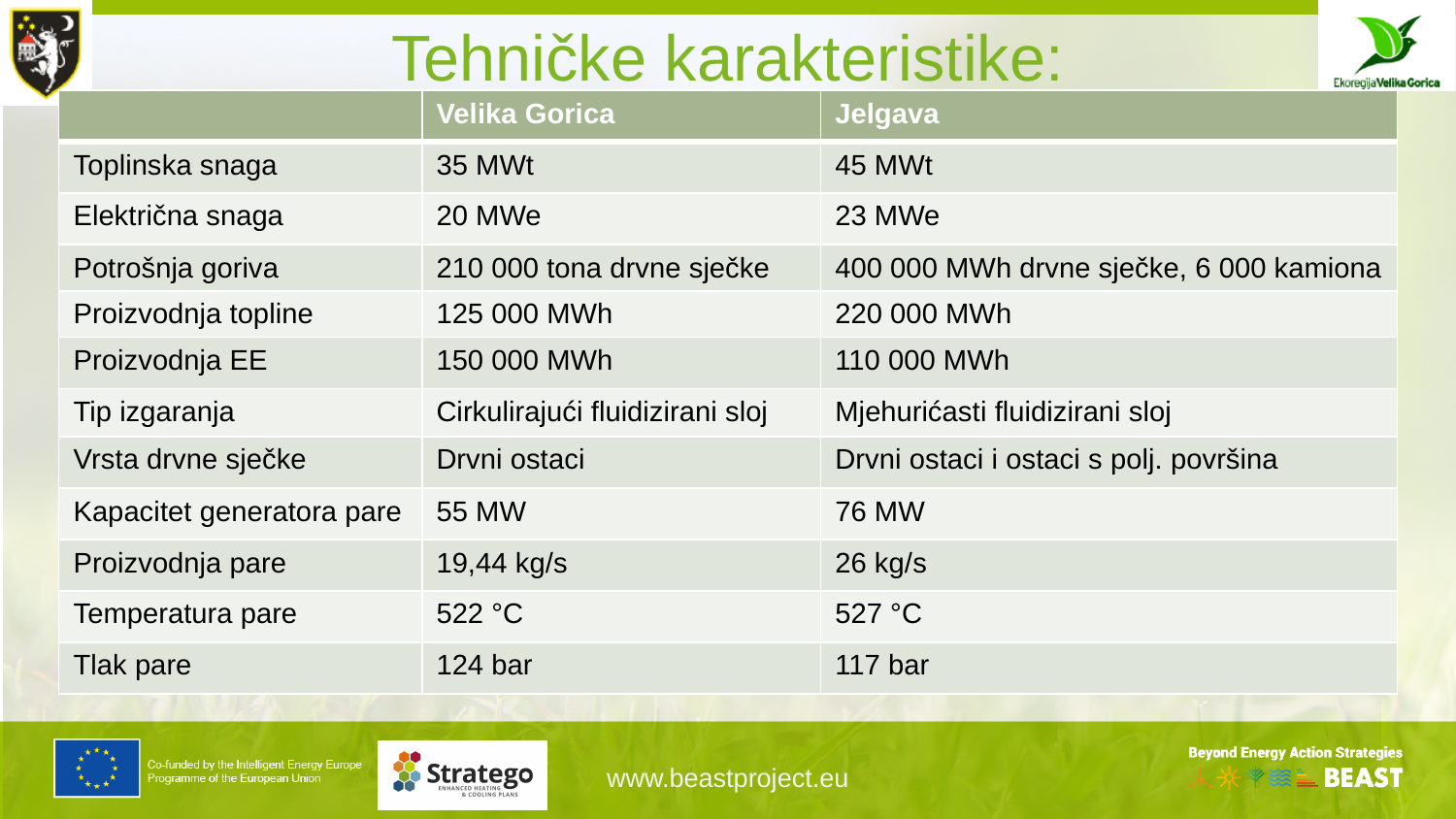

# Tehničke karakteristike:
|  | Velika Gorica | Jelgava |
| --- | --- | --- |
| Toplinska snaga | 35 MWt | 45 MWt |
| Električna snaga | 20 MWe | 23 MWe |
| Potrošnja goriva | 210 000 tona drvne sječke | 400 000 MWh drvne sječke, 6 000 kamiona |
| Proizvodnja topline | 125 000 MWh | 220 000 MWh |
| Proizvodnja EE | 150 000 MWh | 110 000 MWh |
| Tip izgaranja | Cirkulirajući fluidizirani sloj | Mjehurićasti fluidizirani sloj |
| Vrsta drvne sječke | Drvni ostaci | Drvni ostaci i ostaci s polj. površina |
| Kapacitet generatora pare | 55 MW | 76 MW |
| Proizvodnja pare | 19,44 kg/s | 26 kg/s |
| Temperatura pare | 522 °C | 527 °C |
| Tlak pare | 124 bar | 117 bar |